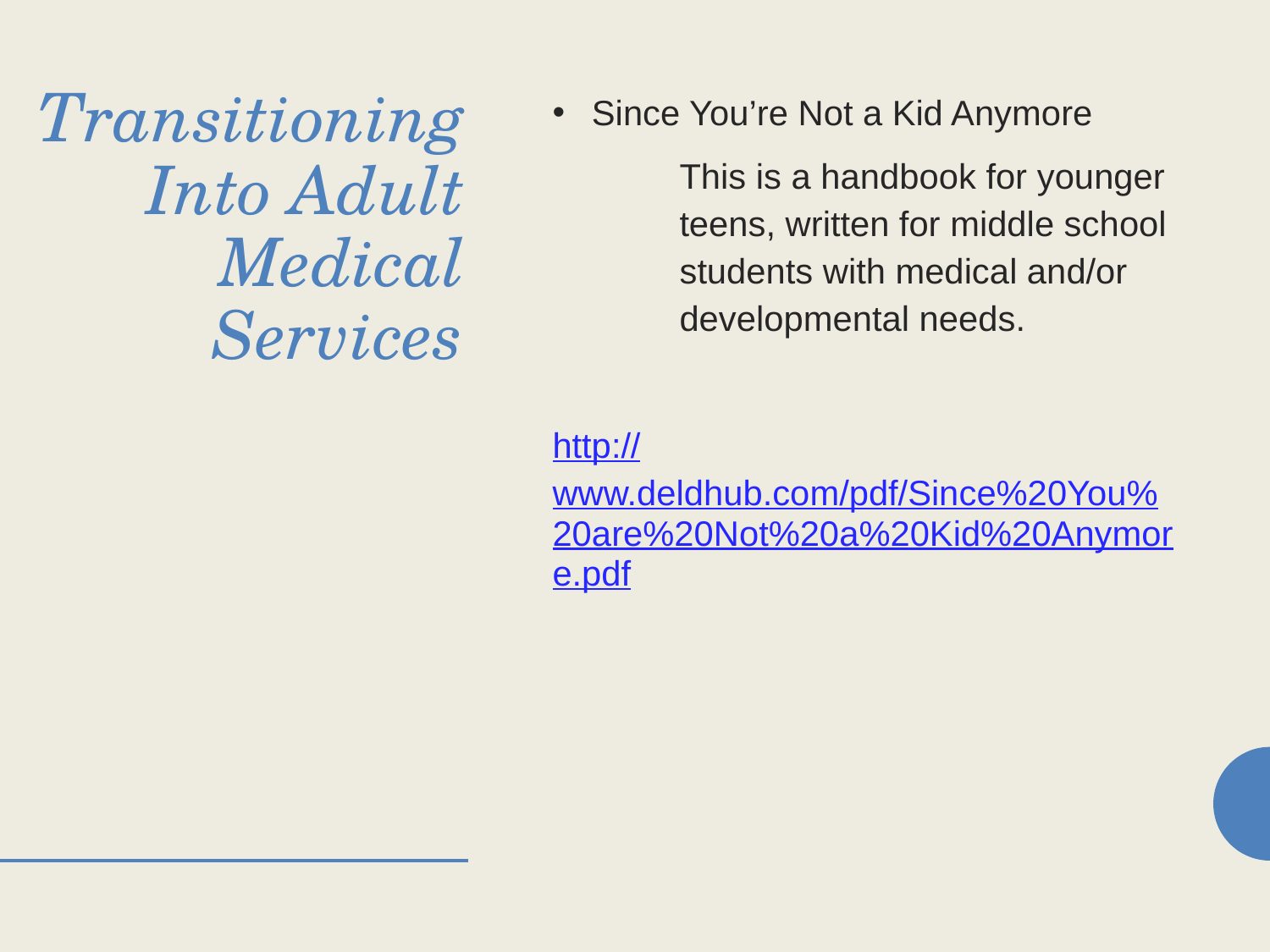

# Transitioning Into Adult Medical Services
Since You’re Not a Kid Anymore
	This is a handbook for younger 	teens, written for middle school 	students with medical and/or 	developmental needs.

http://www.deldhub.com/pdf/Since%20You%20are%20Not%20a%20Kid%20Anymore.pdf